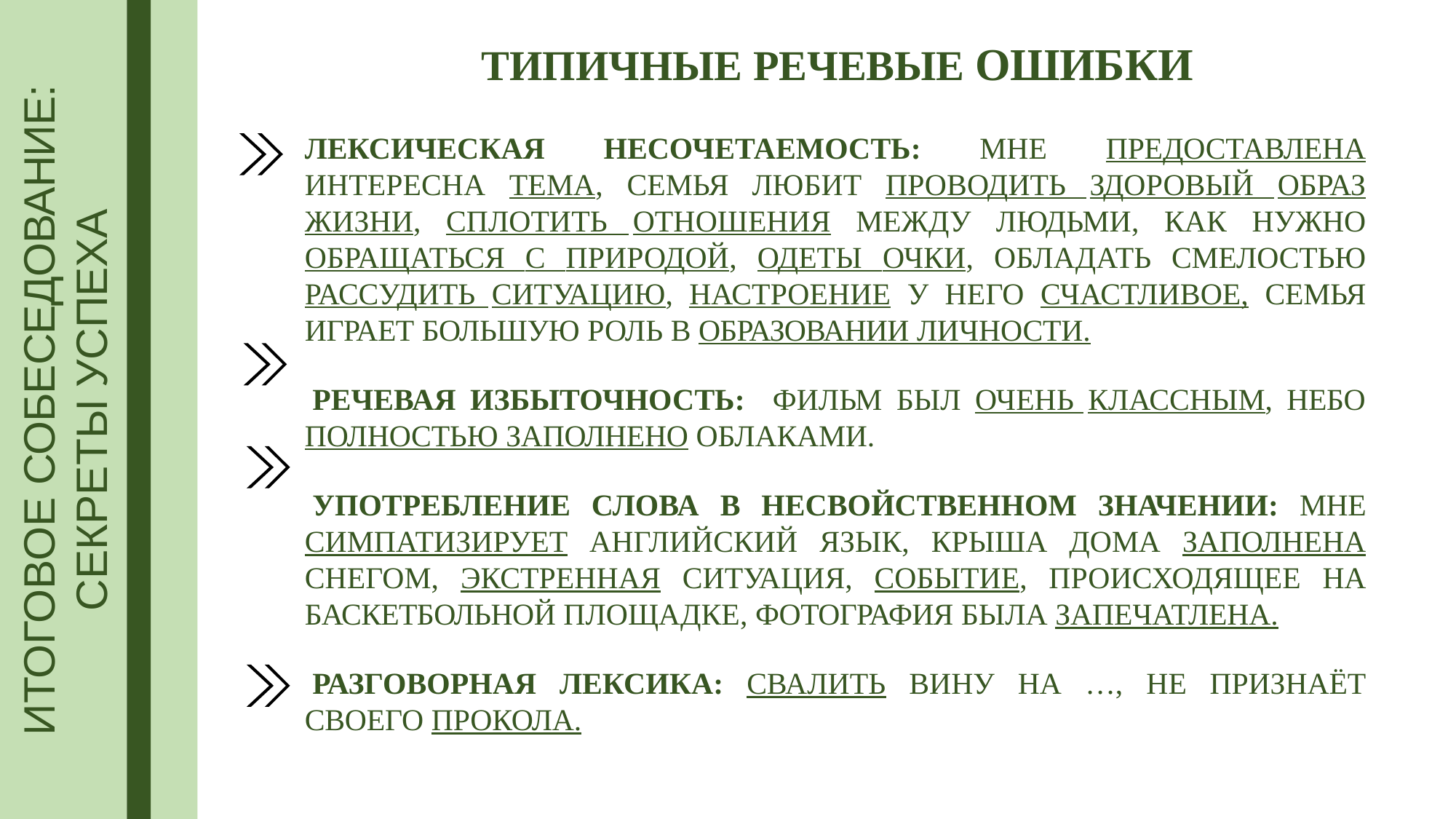

# ТИПИЧНЫЕ РЕЧЕВЫЕ ОШИБКИ
ИТОГОВОЕ СОБЕСЕДОВАНИЕ:
СЕКРЕТЫ УСПЕХА
ЛЕКСИЧЕСКАЯ    НЕСОЧЕТАЕМОСТЬ:    МНЕ    ПРЕДОСТАВЛЕНА ИНТЕРЕСНА  ТЕМА,  СЕМЬЯ  ЛЮБИТ  ПРОВОДИТЬ  ЗДОРОВЫЙ  ОБРАЗ ЖИЗНИ,  СПЛОТИТЬ  ОТНОШЕНИЯ  МЕЖДУ  ЛЮДЬМИ,  КАК  НУЖНО ОБРАЩАТЬСЯ  С  ПРИРОДОЙ,  ОДЕТЫ  ОЧКИ,  ОБЛАДАТЬ  СМЕЛОСТЬЮ РАССУДИТЬ СИТУАЦИЮ, НАСТРОЕНИЕ У НЕГО СЧАСТЛИВОЕ, СЕМЬЯ ИГРАЕТ БОЛЬШУЮ РОЛЬ В ОБРАЗОВАНИИ ЛИЧНОСТИ.
РЕЧЕВАЯ ИЗБЫТОЧНОСТЬ:  ФИЛЬМ БЫЛ ОЧЕНЬ КЛАССНЫМ, НЕБО ПОЛНОСТЬЮ ЗАПОЛНЕНО ОБЛАКАМИ.
УПОТРЕБЛЕНИЕ  СЛОВА  В  НЕСВОЙСТВЕННОМ  ЗНАЧЕНИИ:  МНЕ СИМПАТИЗИРУЕТ  АНГЛИЙСКИЙ  ЯЗЫК,  КРЫША  ДОМА  ЗАПОЛНЕНА СНЕГОМ,  ЭКСТРЕННАЯ  СИТУАЦИЯ,  СОБЫТИЕ,  ПРОИСХОДЯЩЕЕ  НА БАСКЕТБОЛЬНОЙ ПЛОЩАДКЕ, ФОТОГРАФИЯ БЫЛА ЗАПЕЧАТЛЕНА.
РАЗГОВОРНАЯ  ЛЕКСИКА:  СВАЛИТЬ  ВИНУ  НА  …,  НЕ  ПРИЗНАЁТ СВОЕГО ПРОКОЛА.